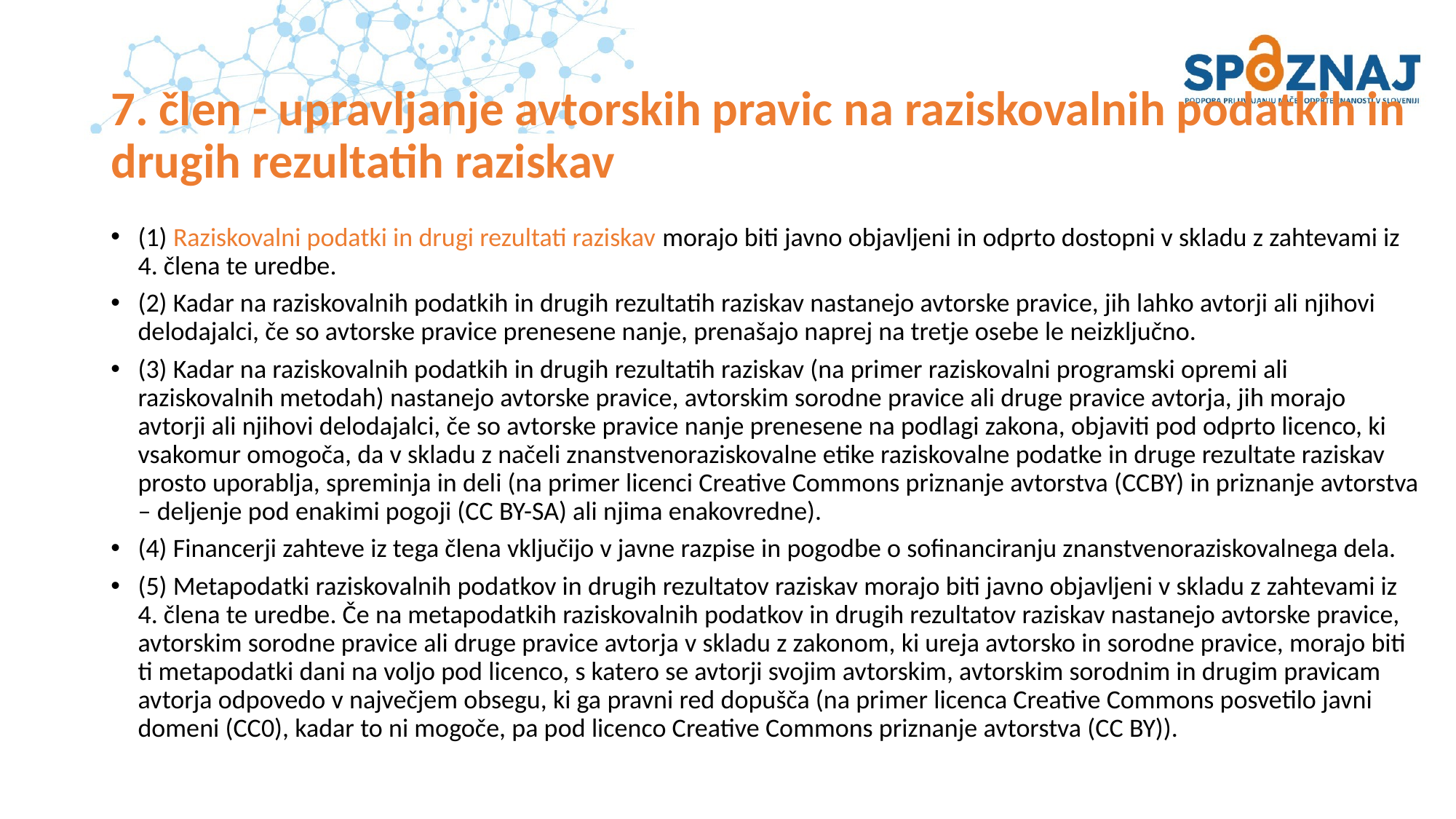

# 7. člen - upravljanje avtorskih pravic na raziskovalnih podatkih in drugih rezultatih raziskav
(1) Raziskovalni podatki in drugi rezultati raziskav morajo biti javno objavljeni in odprto dostopni v skladu z zahtevami iz 4. člena te uredbe.
(2) Kadar na raziskovalnih podatkih in drugih rezultatih raziskav nastanejo avtorske pravice, jih lahko avtorji ali njihovi delodajalci, če so avtorske pravice prenesene nanje, prenašajo naprej na tretje osebe le neizključno.
(3) Kadar na raziskovalnih podatkih in drugih rezultatih raziskav (na primer raziskovalni programski opremi ali raziskovalnih metodah) nastanejo avtorske pravice, avtorskim sorodne pravice ali druge pravice avtorja, jih morajo avtorji ali njihovi delodajalci, če so avtorske pravice nanje prenesene na podlagi zakona, objaviti pod odprto licenco, ki vsakomur omogoča, da v skladu z načeli znanstvenoraziskovalne etike raziskovalne podatke in druge rezultate raziskav prosto uporablja, spreminja in deli (na primer licenci Creative Commons priznanje avtorstva (CCBY) in priznanje avtorstva – deljenje pod enakimi pogoji (CC BY-SA) ali njima enakovredne).
(4) Financerji zahteve iz tega člena vključijo v javne razpise in pogodbe o sofinanciranju znanstvenoraziskovalnega dela.
(5) Metapodatki raziskovalnih podatkov in drugih rezultatov raziskav morajo biti javno objavljeni v skladu z zahtevami iz 4. člena te uredbe. Če na metapodatkih raziskovalnih podatkov in drugih rezultatov raziskav nastanejo avtorske pravice, avtorskim sorodne pravice ali druge pravice avtorja v skladu z zakonom, ki ureja avtorsko in sorodne pravice, morajo biti ti metapodatki dani na voljo pod licenco, s katero se avtorji svojim avtorskim, avtorskim sorodnim in drugim pravicam avtorja odpovedo v največjem obsegu, ki ga pravni red dopušča (na primer licenca Creative Commons posvetilo javni domeni (CC0), kadar to ni mogoče, pa pod licenco Creative Commons priznanje avtorstva (CC BY)).